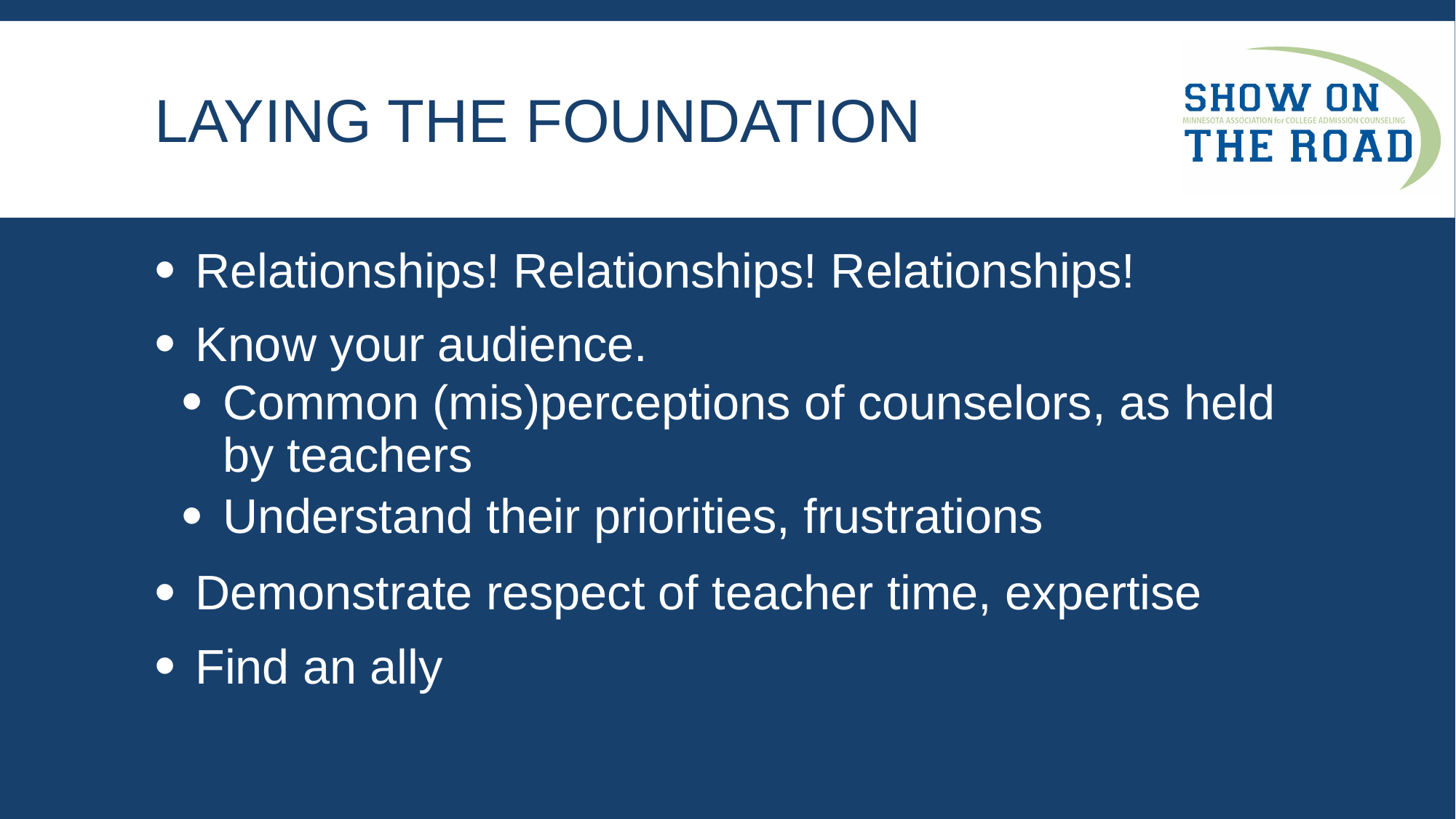

# LAYING THE FOUNDATION
Relationships! Relationships! Relationships!
Know your audience.
Common (mis)perceptions of counselors, as held by teachers
Understand their priorities, frustrations
Demonstrate respect of teacher time, expertise
Find an ally